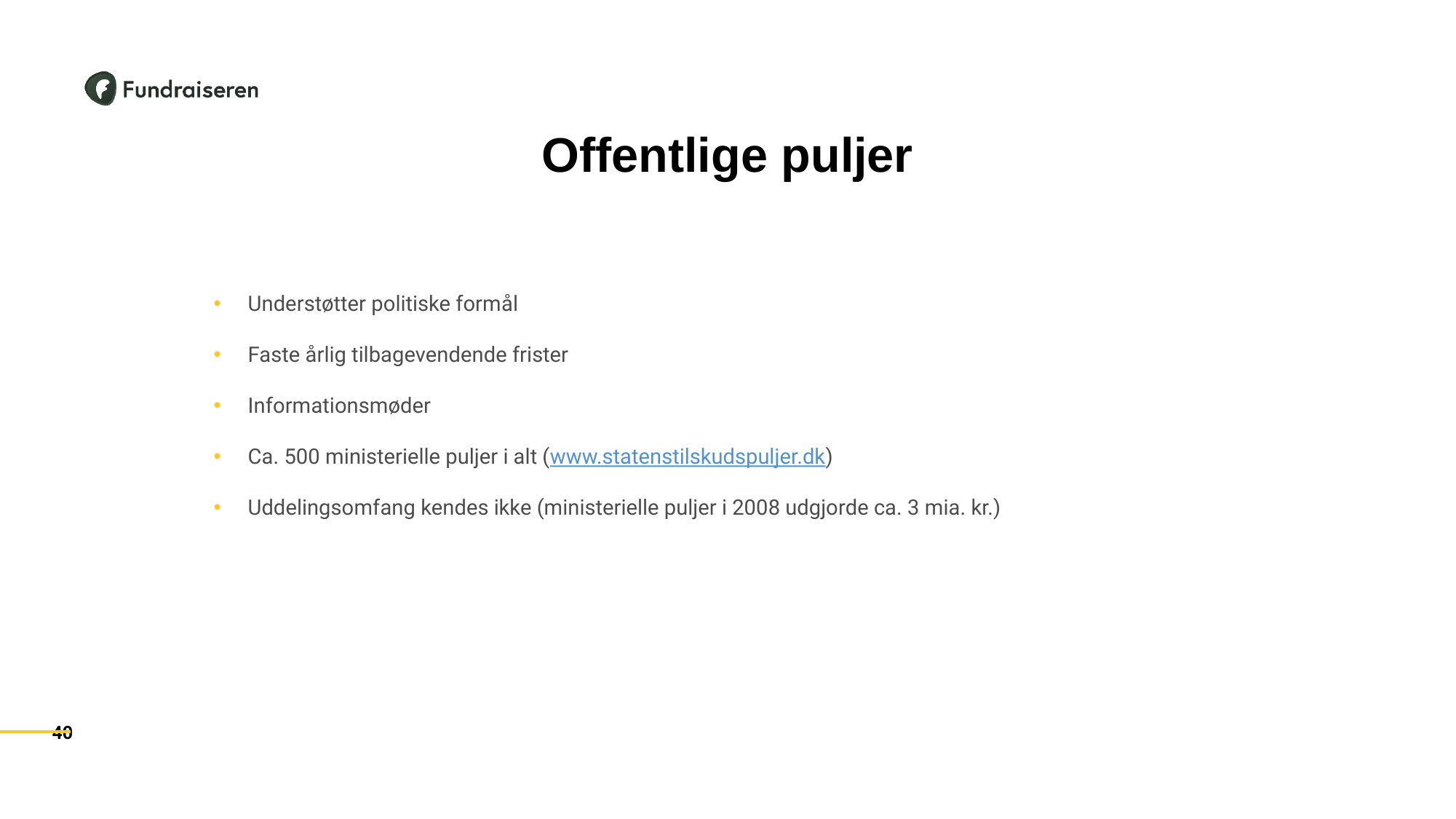

# Offentlige puljer
Understøtter politiske formål
Faste årlig tilbagevendende frister
Informationsmøder
Ca. 500 ministerielle puljer i alt (www.statenstilskudspuljer.dk)
Uddelingsomfang kendes ikke (ministerielle puljer i 2008 udgjorde ca. 3 mia. kr.)